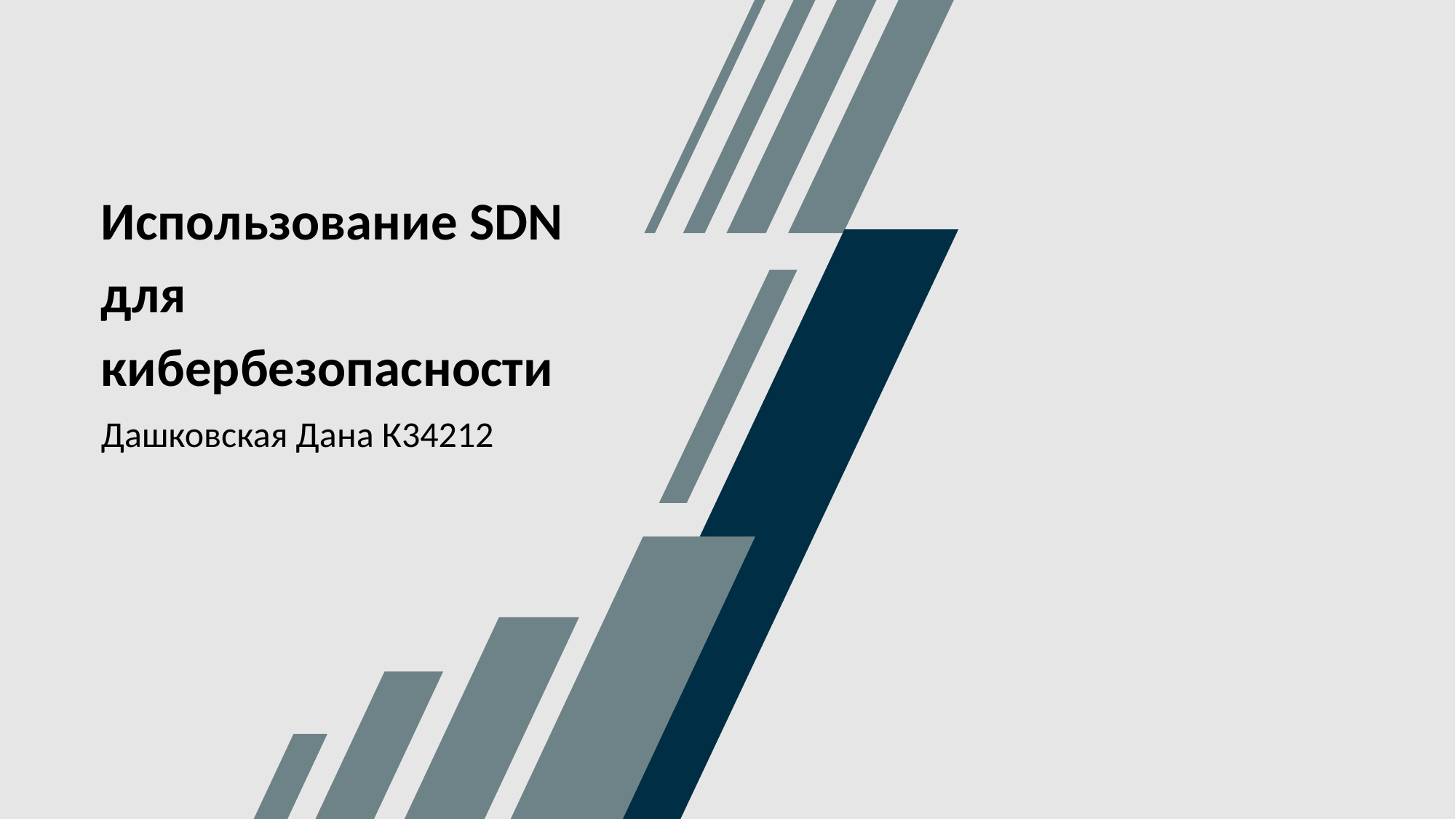

# Использование SDN для кибербезопасности

Дашковская Дана К34212